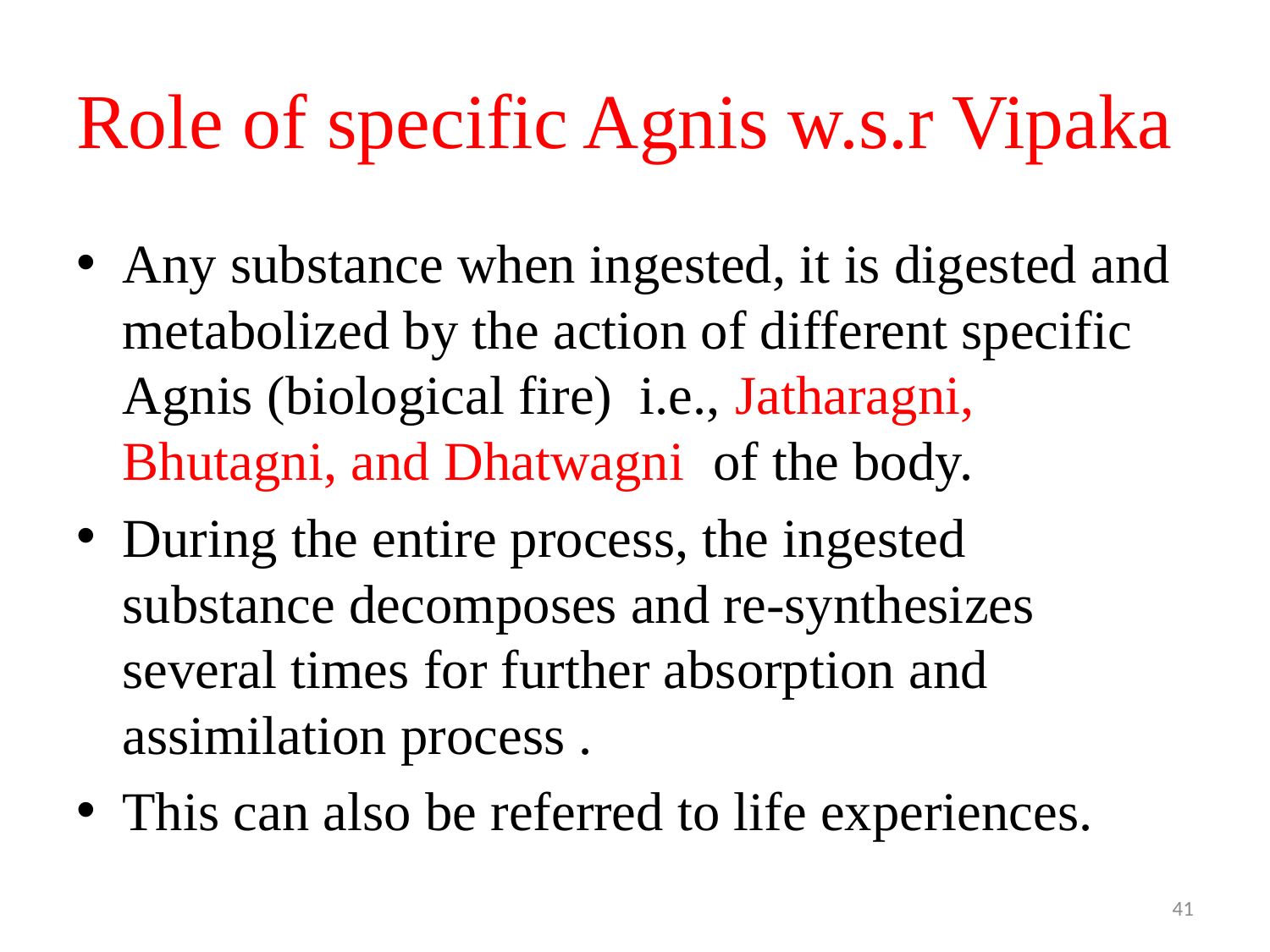

# Role of specific Agnis w.s.r Vipaka
Any substance when ingested, it is digested and metabolized by the action of different specific Agnis (biological fire)  i.e., Jatharagni, Bhutagni, and Dhatwagni  of the body.
During the entire process, the ingested substance decomposes and re-synthesizes several times for further absorption and assimilation process .
This can also be referred to life experiences.
41